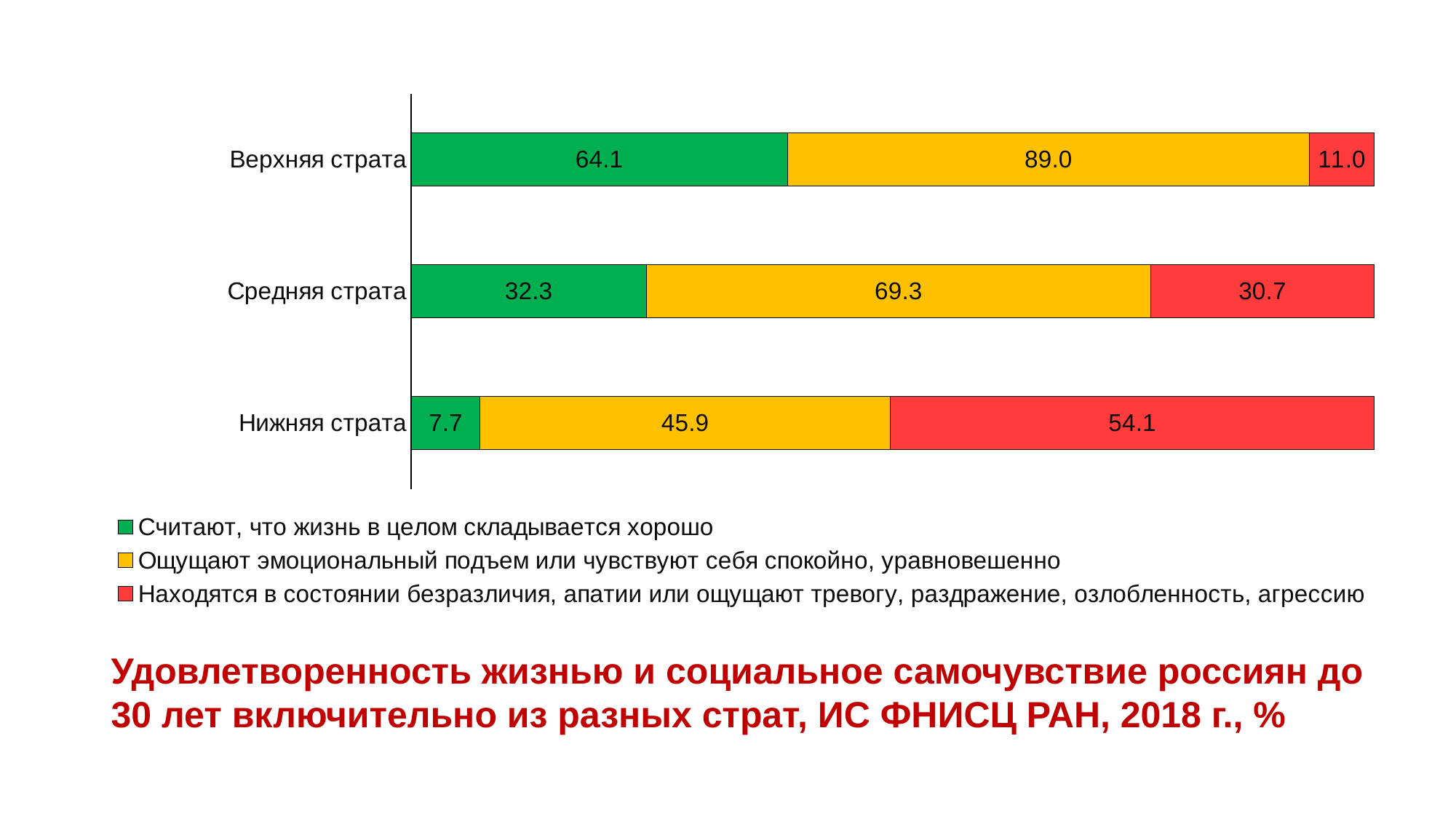

### Chart

| Category | Считают, что жизнь в целом складывается хорошо | Ощущают эмоциональный подъем или чувствуют себя спокойно, уравновешенно | Находятся в состоянии безразличия, апатии или ощущают тревогу, раздражение, озлобленность, агрессию |
|---|---|---|---|
| Нижняя страта | 7.7 | 45.9 | 54.1 |
| Средняя страта | 32.3 | 69.3 | 30.7 |
| Верхняя страта | 64.1 | 89.0 | 11.0 |
# Удовлетворенность жизнью и социальное самочувствие россиян до 30 лет включительно из разных страт, ИС ФНИСЦ РАН, 2018 г., %